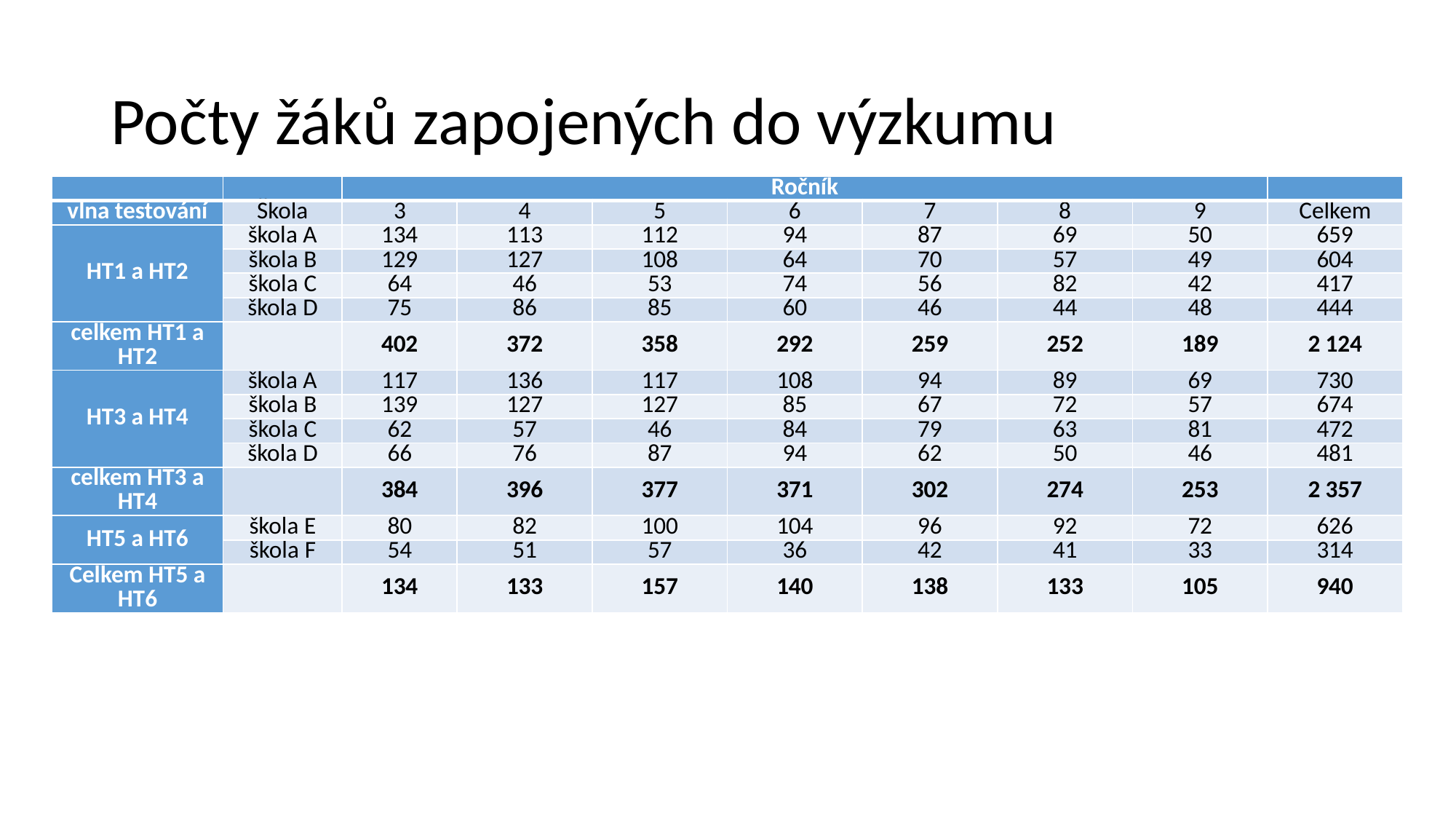

# Počty žáků zapojených do výzkumu
|  |  | Ročník |  |  |  |  |  |  |  |
| --- | --- | --- | --- | --- | --- | --- | --- | --- | --- |
| vlna testování | Škola | 3 | 4 | 5 | 6 | 7 | 8 | 9 | Celkem |
| HT1 a HT2 | škola A | 134 | 113 | 112 | 94 | 87 | 69 | 50 | 659 |
|  | škola B | 129 | 127 | 108 | 64 | 70 | 57 | 49 | 604 |
|  | škola C | 64 | 46 | 53 | 74 | 56 | 82 | 42 | 417 |
|  | škola D | 75 | 86 | 85 | 60 | 46 | 44 | 48 | 444 |
| celkem HT1 a HT2 |  | 402 | 372 | 358 | 292 | 259 | 252 | 189 | 2 124 |
| HT3 a HT4 | škola A | 117 | 136 | 117 | 108 | 94 | 89 | 69 | 730 |
|  | škola B | 139 | 127 | 127 | 85 | 67 | 72 | 57 | 674 |
|  | škola C | 62 | 57 | 46 | 84 | 79 | 63 | 81 | 472 |
|  | škola D | 66 | 76 | 87 | 94 | 62 | 50 | 46 | 481 |
| celkem HT3 a HT4 |  | 384 | 396 | 377 | 371 | 302 | 274 | 253 | 2 357 |
| HT5 a HT6 | škola E | 80 | 82 | 100 | 104 | 96 | 92 | 72 | 626 |
|  | škola F | 54 | 51 | 57 | 36 | 42 | 41 | 33 | 314 |
| Celkem HT5 a HT6 |  | 134 | 133 | 157 | 140 | 138 | 133 | 105 | 940 |